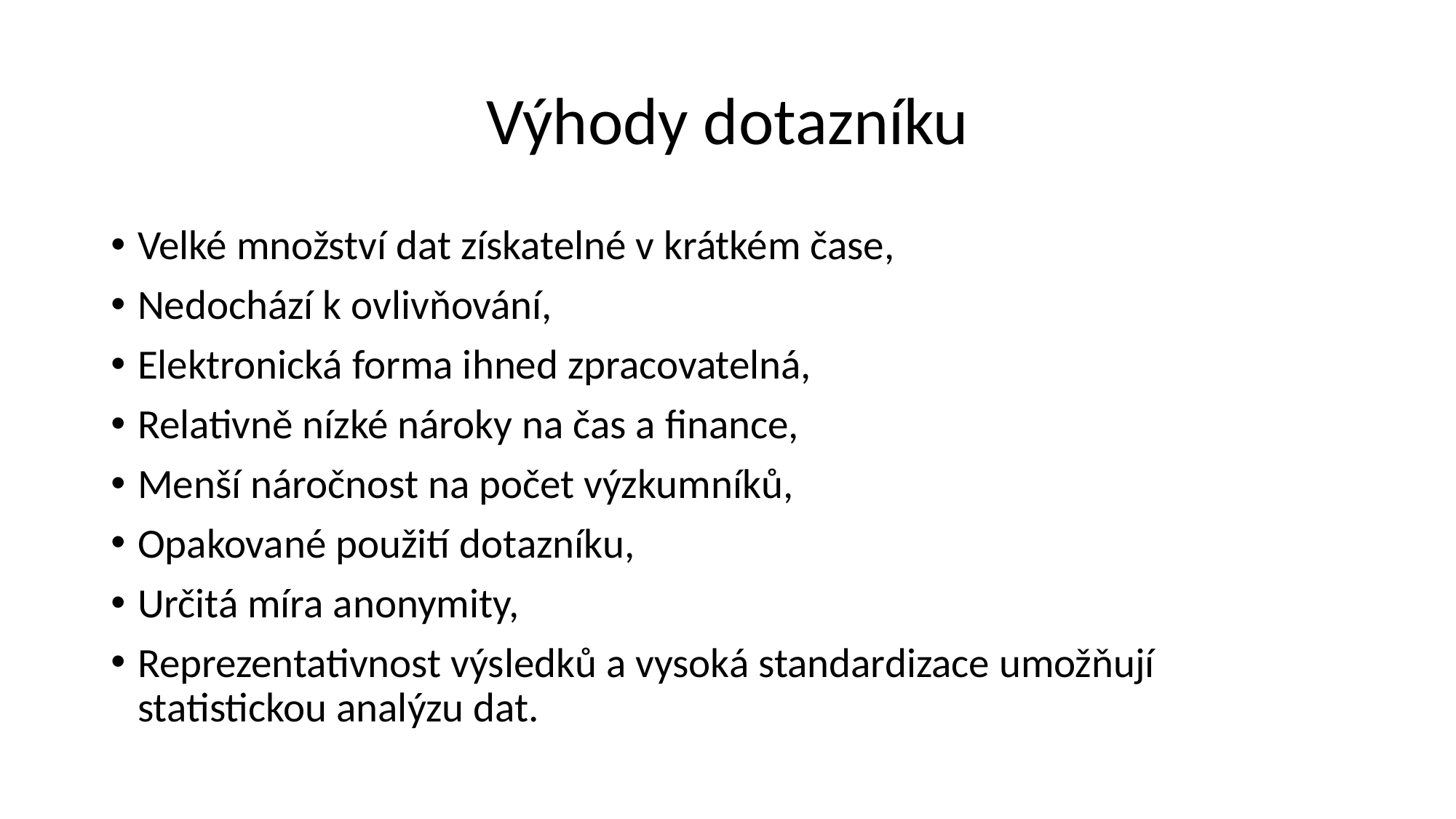

# Výhody dotazníku
Velké množství dat získatelné v krátkém čase,
Nedochází k ovlivňování,
Elektronická forma ihned zpracovatelná,
Relativně nízké nároky na čas a finance,
Menší náročnost na počet výzkumníků,
Opakované použití dotazníku,
Určitá míra anonymity,
Reprezentativnost výsledků a vysoká standardizace umožňují statistickou analýzu dat.